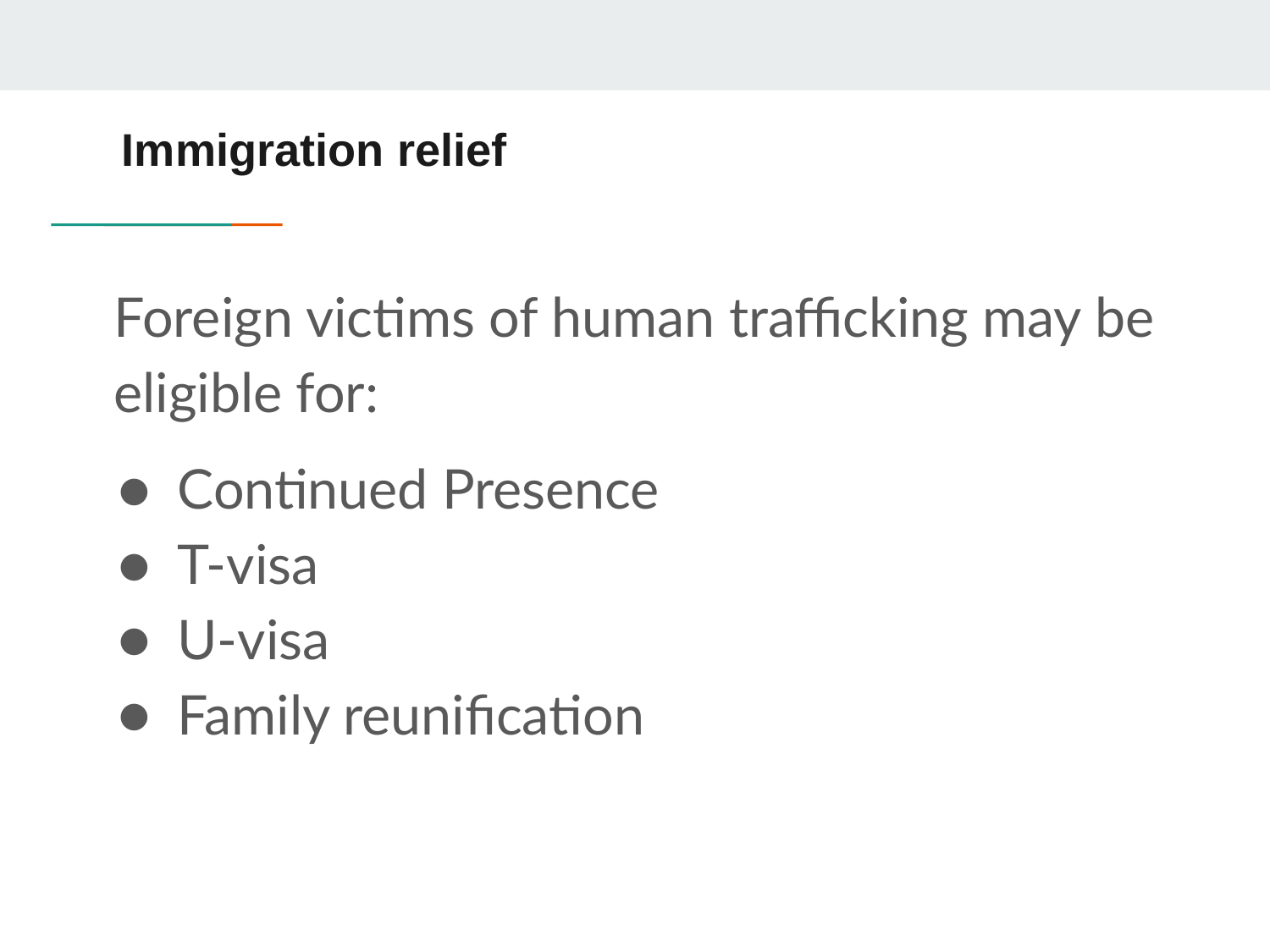

# Immigration relief
Foreign victims of human trafficking may be eligible for:
Continued Presence
T-visa
U-visa
Family reunification